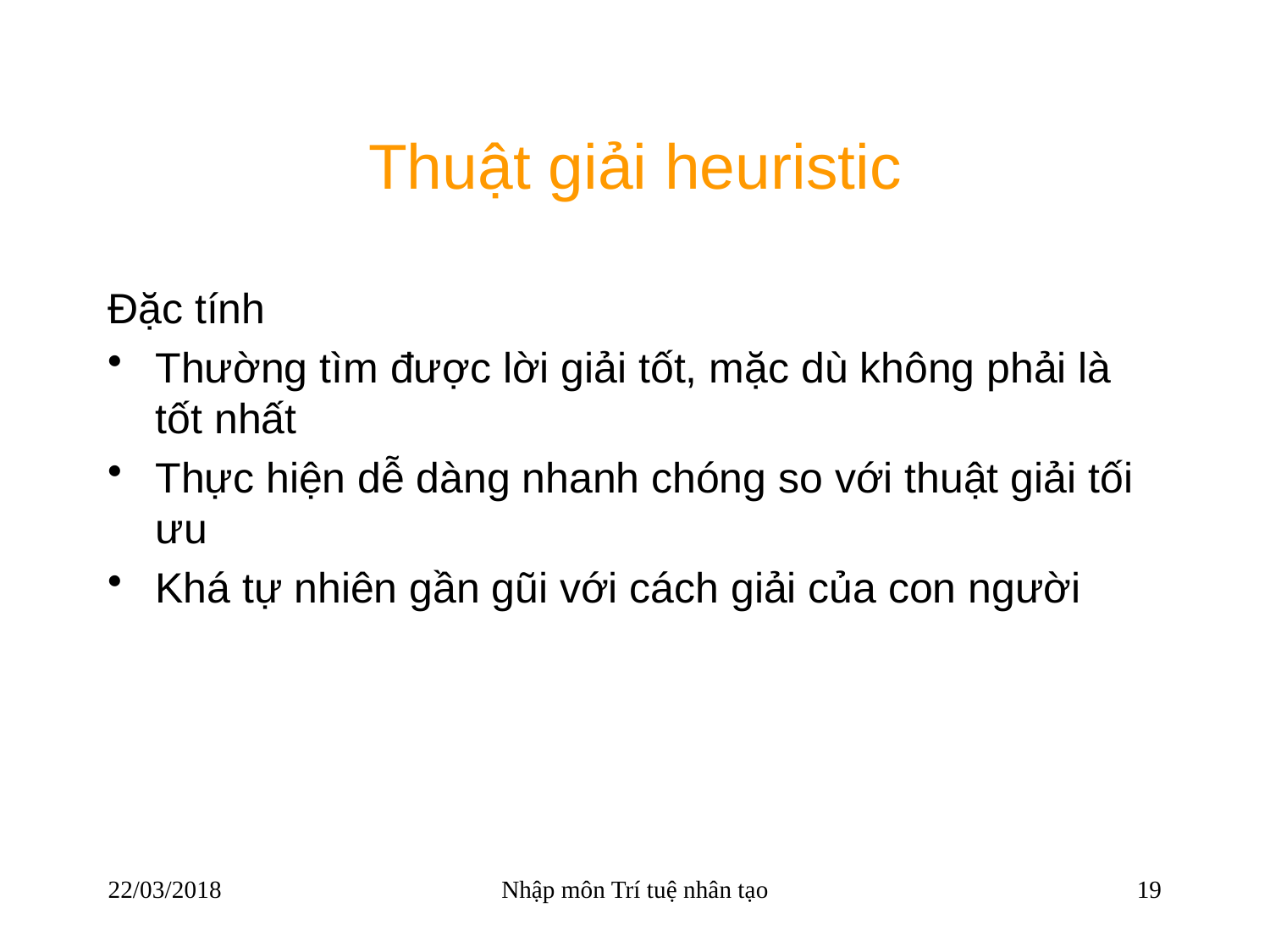

# Thuật giải heuristic
Đặc tính
Thường tìm được lời giải tốt, mặc dù không phải là tốt nhất
Thực hiện dễ dàng nhanh chóng so với thuật giải tối ưu
Khá tự nhiên gần gũi với cách giải của con người

22/03/2018
Nhập môn Trí tuệ nhân tạo
19